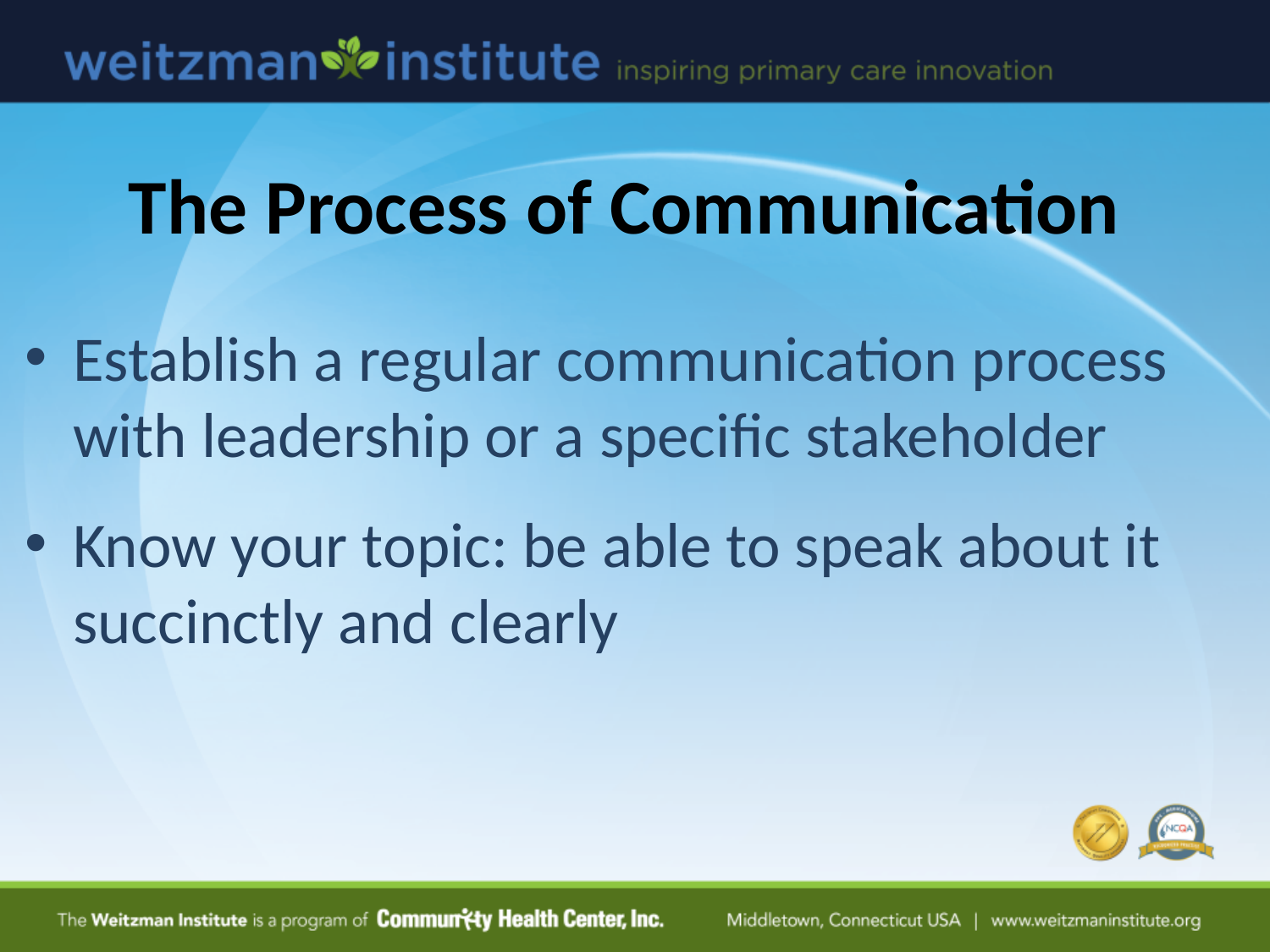

# The Process of Communication
Establish a regular communication process with leadership or a specific stakeholder
Know your topic: be able to speak about it succinctly and clearly